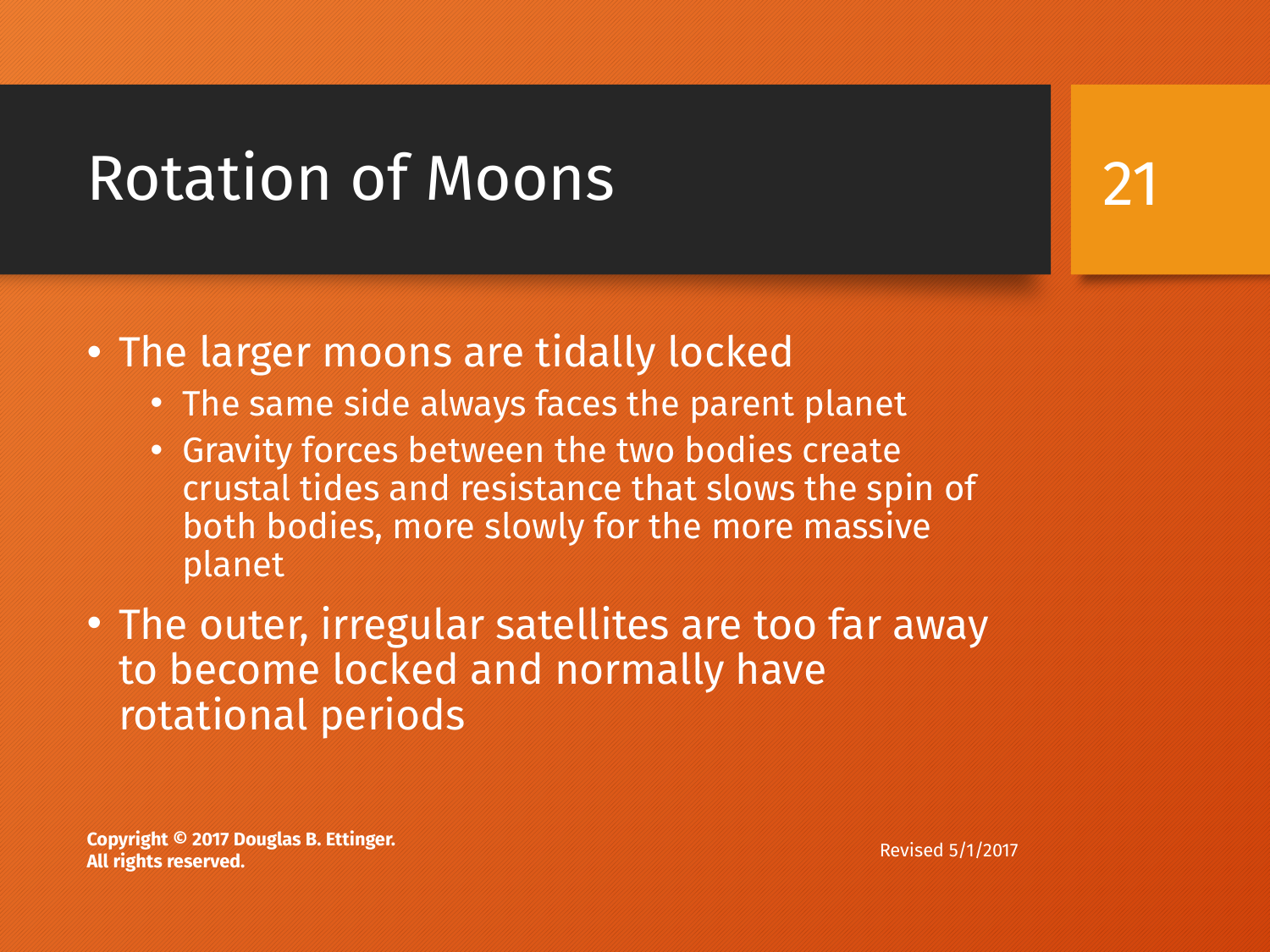

# Rotation of Moons
21
The larger moons are tidally locked
The same side always faces the parent planet
Gravity forces between the two bodies create crustal tides and resistance that slows the spin of both bodies, more slowly for the more massive planet
The outer, irregular satellites are too far away to become locked and normally have rotational periods
Revised 5/1/2017
Copyright © 2017 Douglas B. Ettinger.
All rights reserved.